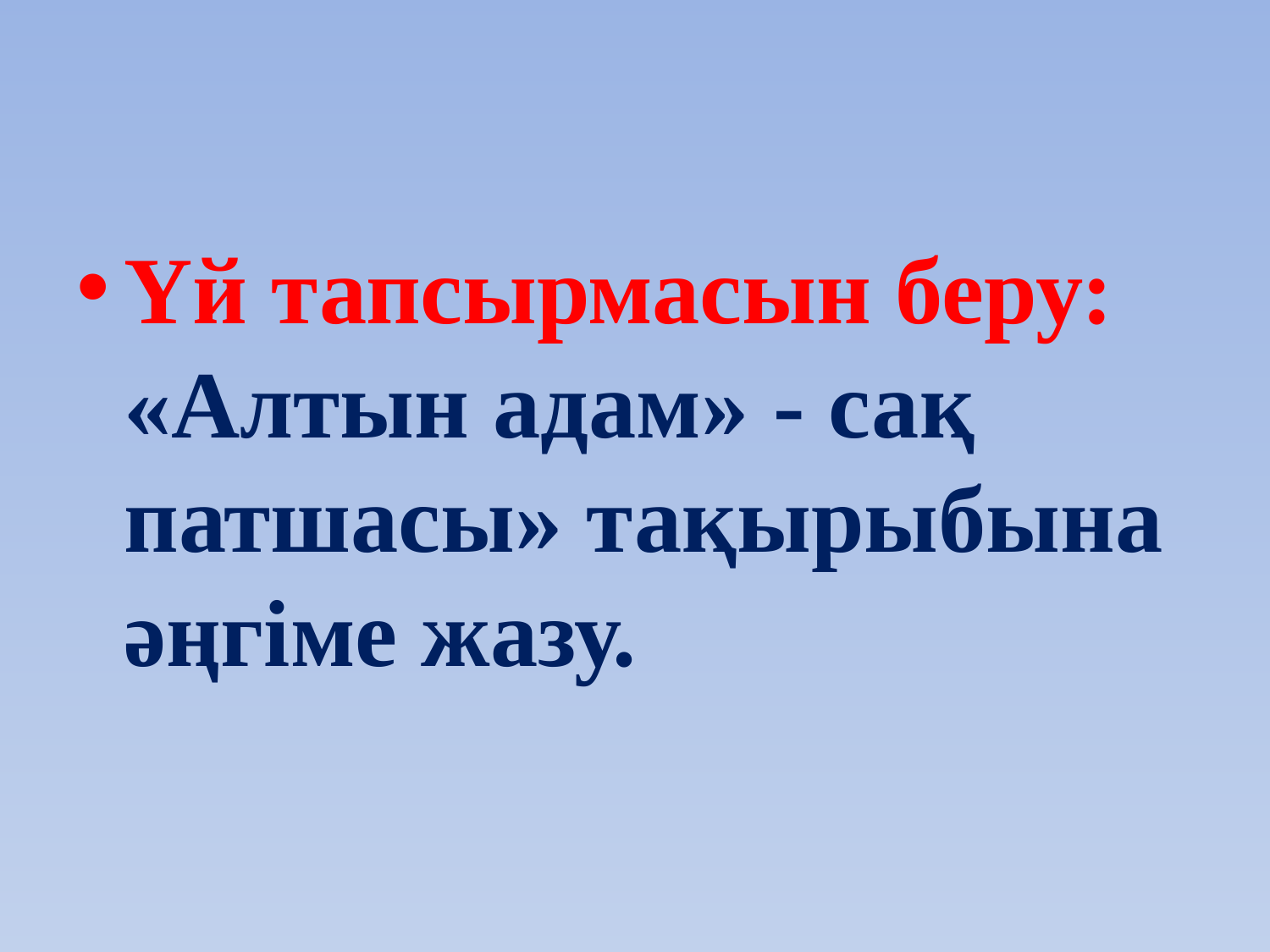

Үй тапсырмасын беру: «Алтын адам» - сақ патшасы» тақырыбына әңгіме жазу.